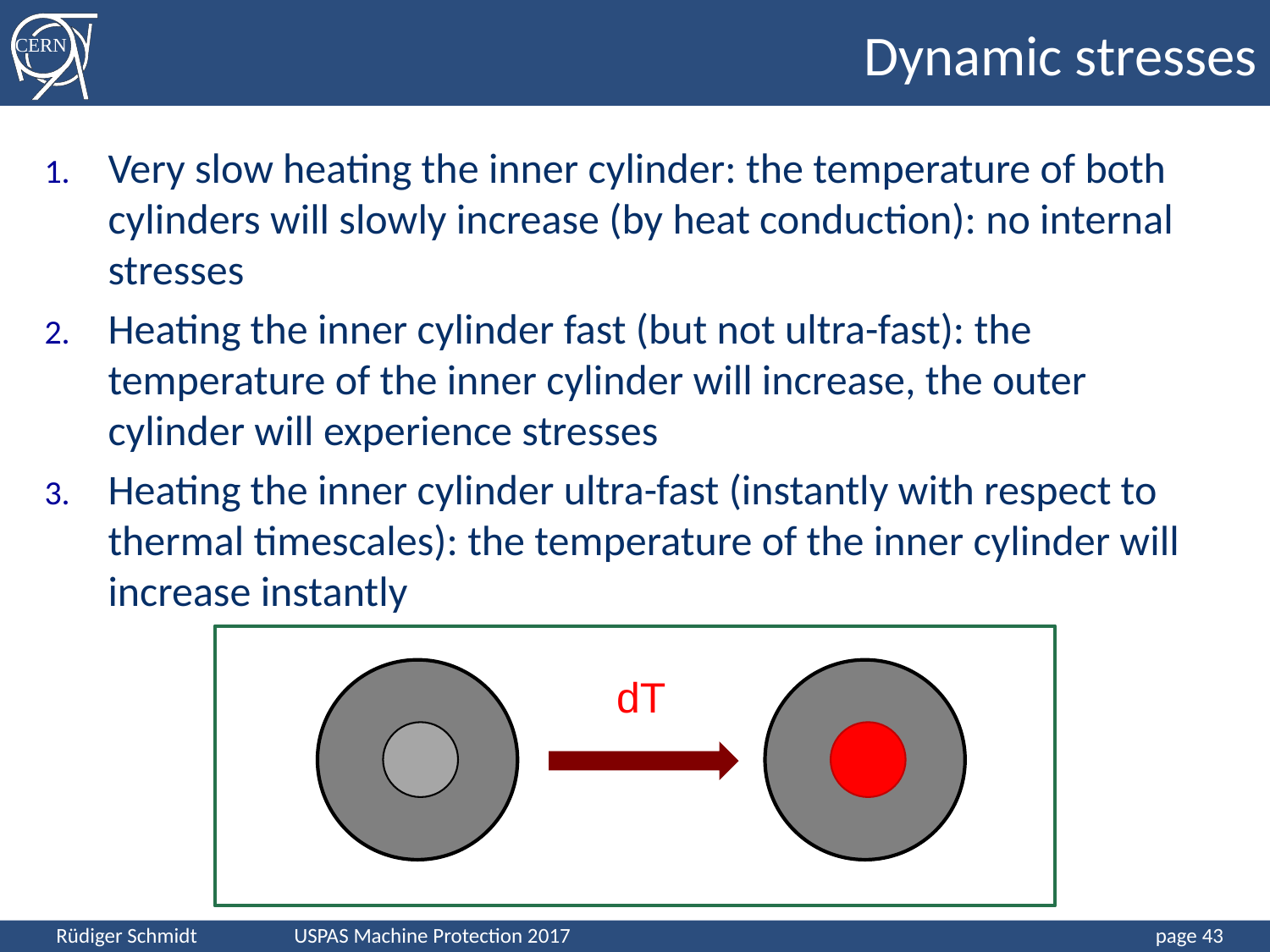

# Dynamic stresses
Very slow heating the inner cylinder: the temperature of both cylinders will slowly increase (by heat conduction): no internal stresses
Heating the inner cylinder fast (but not ultra-fast): the temperature of the inner cylinder will increase, the outer cylinder will experience stresses
Heating the inner cylinder ultra-fast (instantly with respect to thermal timescales): the temperature of the inner cylinder will increase instantly

dT